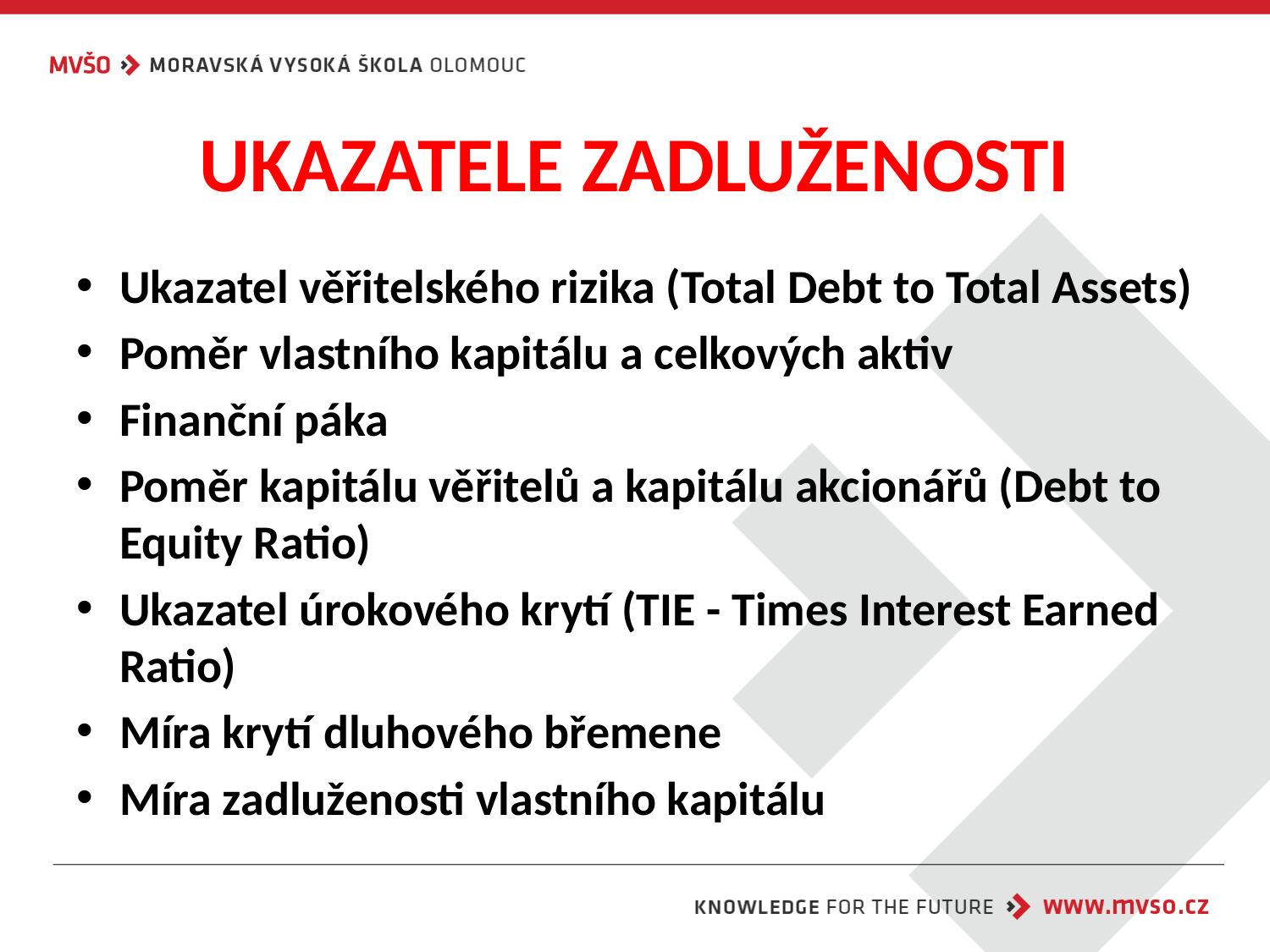

# UKAZATELE ZADLUŽENOSTI
Ukazatel věřitelského rizika (Total Debt to Total Assets)
Poměr vlastního kapitálu a celkových aktiv
Finanční páka
Poměr kapitálu věřitelů a kapitálu akcionářů (Debt to Equity Ratio)
Ukazatel úrokového krytí (TIE - Times Interest Earned Ratio)
Míra krytí dluhového břemene
Míra zadluženosti vlastního kapitálu